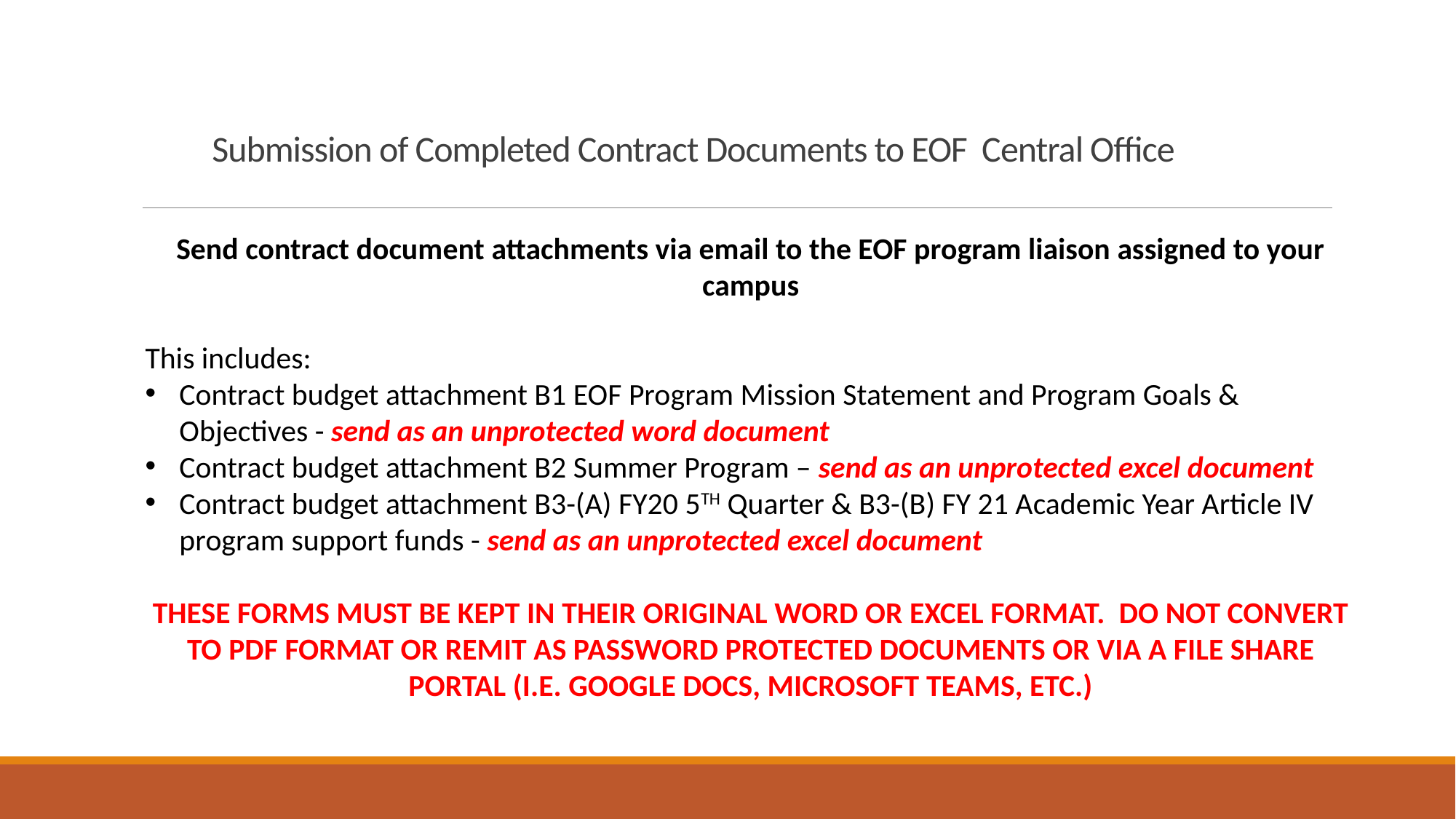

# Submission of Completed Contract Documents to EOF  Central Office
Send contract document attachments via email to the EOF program liaison assigned to your campus

This includes:
Contract budget attachment B1 EOF Program Mission Statement and Program Goals & Objectives - send as an unprotected word document
Contract budget attachment B2 Summer Program – send as an unprotected excel document
Contract budget attachment B3-(A) FY20 5TH Quarter & B3-(B) FY 21 Academic Year Article IV program support funds - send as an unprotected excel document

THESE FORMS MUST BE KEPT IN THEIR ORIGINAL WORD OR EXCEL FORMAT.  DO NOT CONVERT TO PDF FORMAT OR REMIT AS PASSWORD PROTECTED DOCUMENTS OR VIA A FILE SHARE PORTAL (I.E. GOOGLE DOCS, MICROSOFT TEAMS, ETC.)